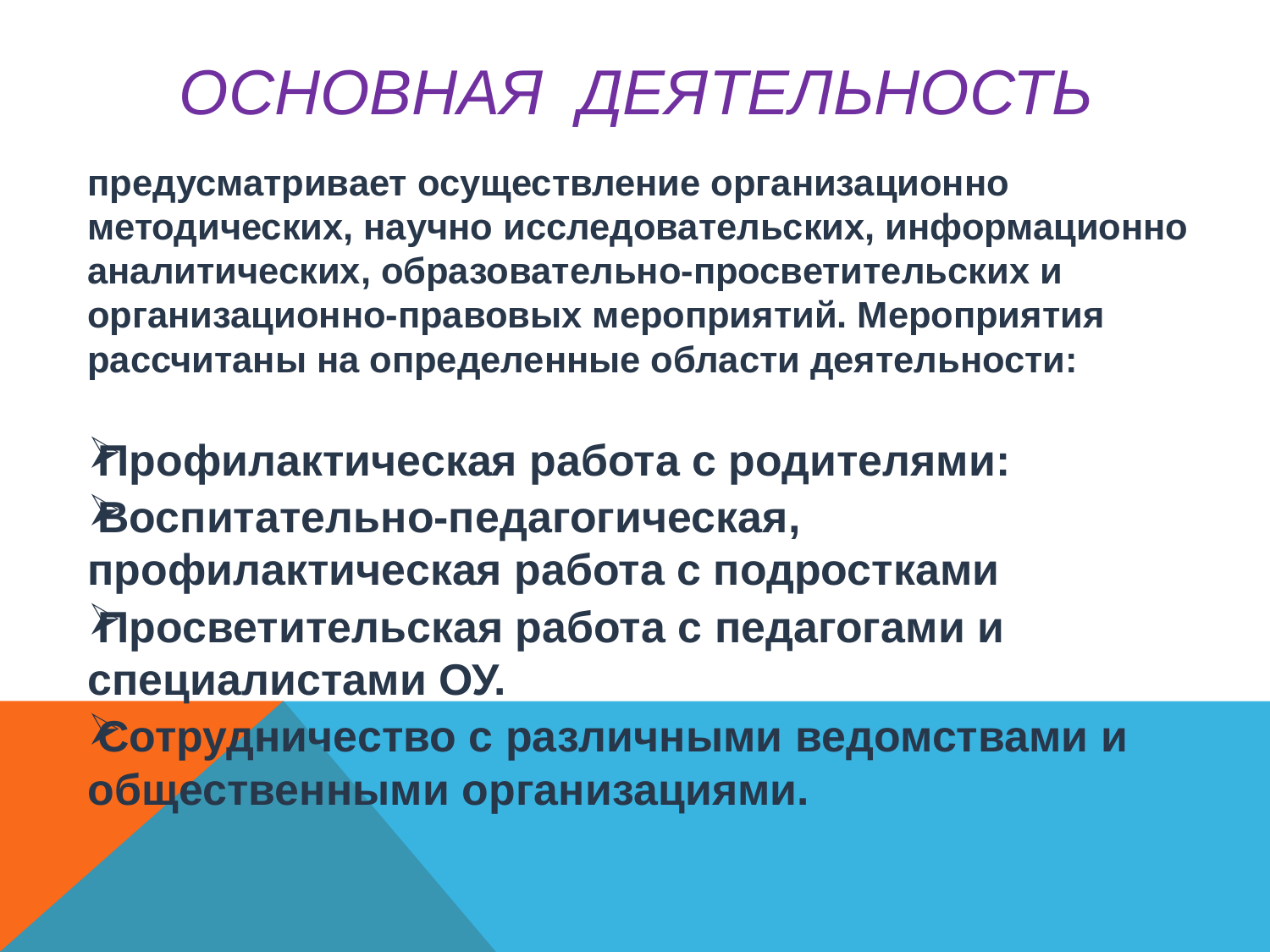

# Основная  деятельность
предусматривает осуществление организационно методических, научно исследовательских, информационно аналитических, образовательно-просветительских и организационно-правовых мероприятий. Мероприятия рассчитаны на определенные области деятельности:

Профилактическая работа с родителями:
Воспитательно-педагогическая, профилактическая работа с подростками
Просветительская работа с педагогами и специалистами ОУ.
Сотрудничество с различными ведомствами и общественными организациями.